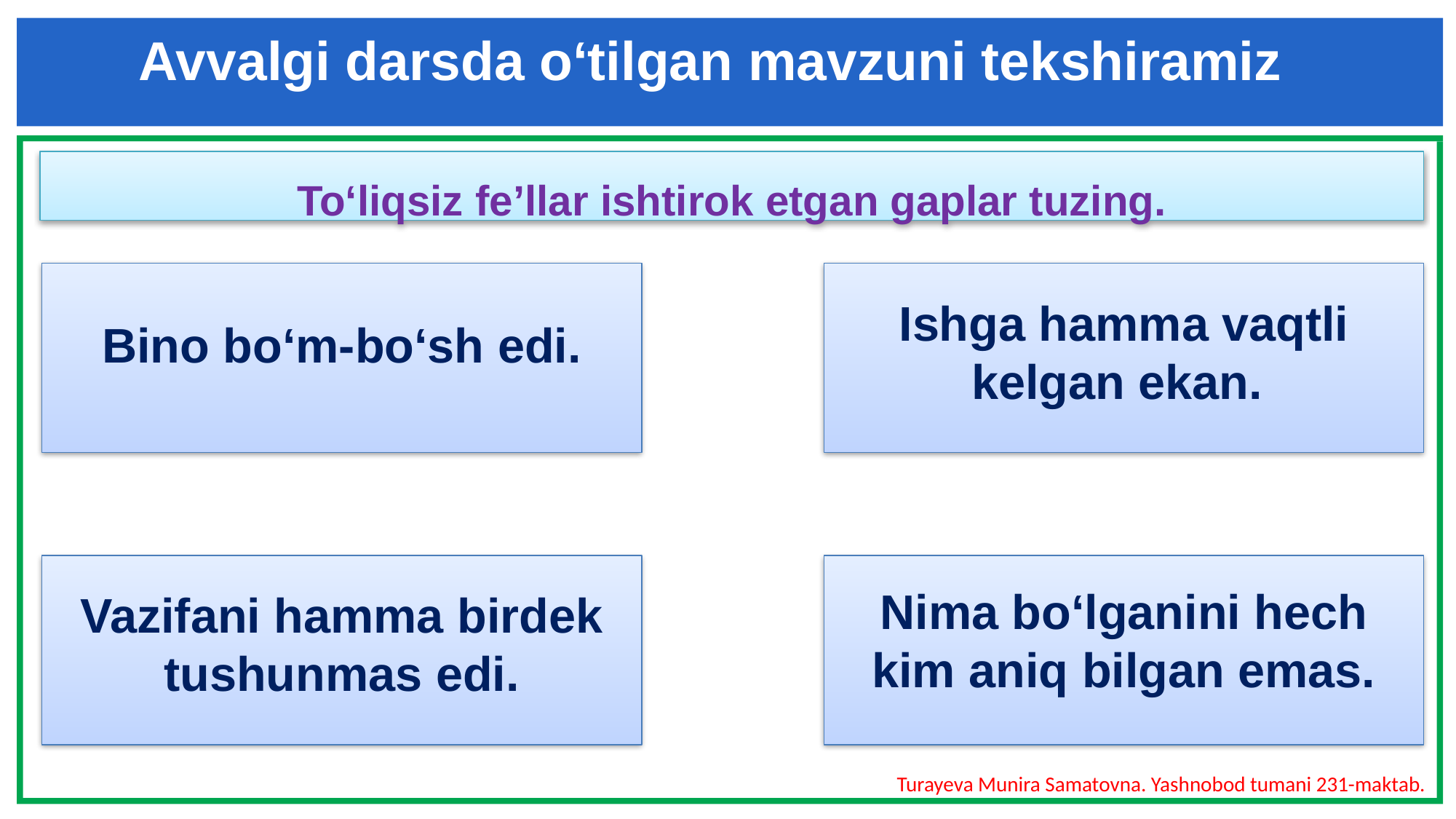

Avvalgi darsda o‘tilgan mavzuni tekshiramiz
To‘liqsiz fe’llar ishtirok etgan gaplar tuzing.
Bino bo‘m-bo‘sh edi.

Ishga hamma vaqtli kelgan ekan.

Vazifani hamma birdek tushunmas edi.

Nima bo‘lganini hech kim aniq bilgan emas.

Turayeva Munira Samatovna. Yashnobod tumani 231-maktab.